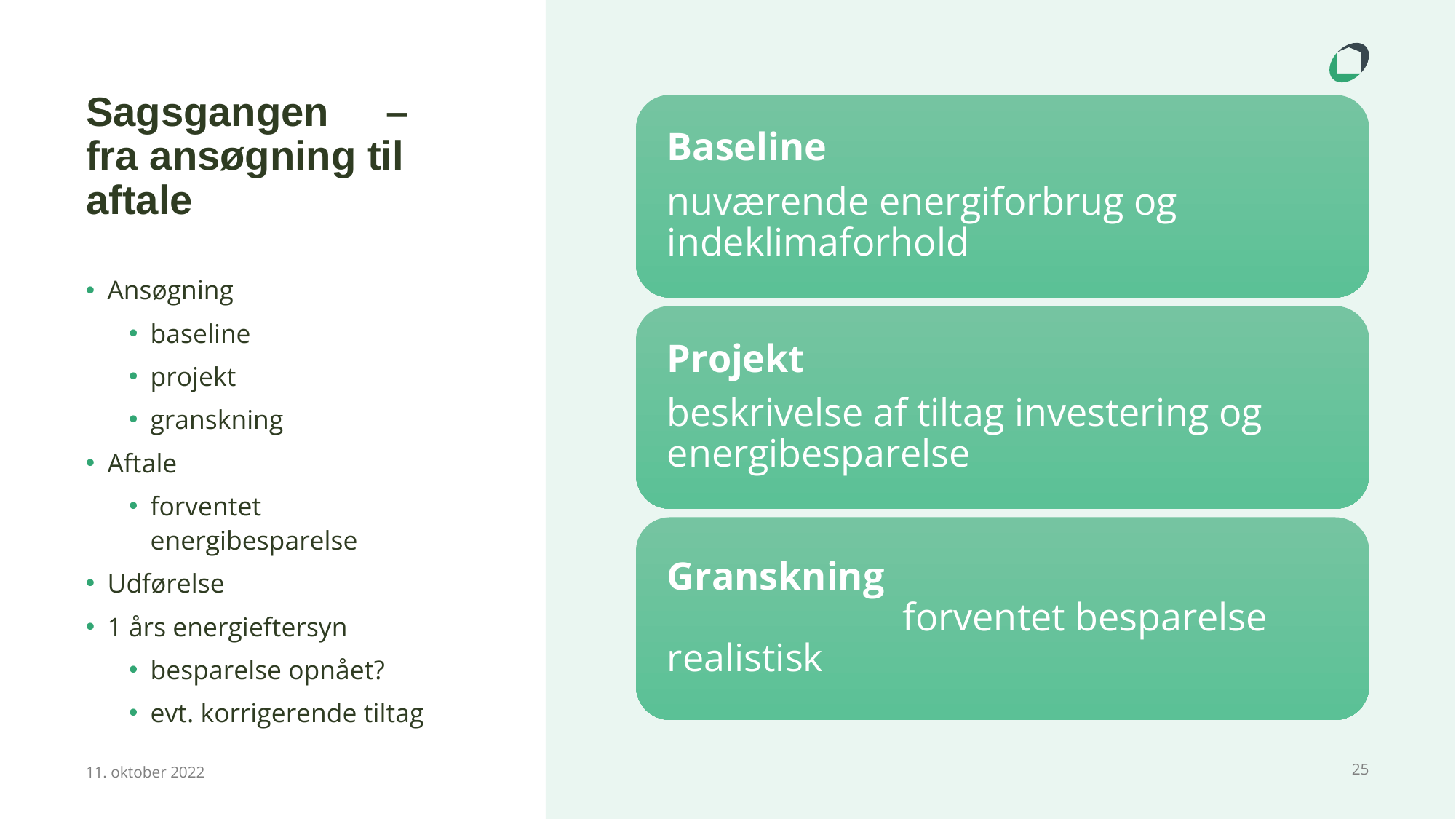

# Sagsgangen     – fra ansøgning til aftale
Baseline
nuværende energiforbrug og indeklimaforhold
Projekt
beskrivelse af tiltag investering og energibesparelse
Granskning                                                                        forventet besparelse realistisk
Ansøgning
baseline
projekt
granskning
Aftale
forventet energibesparelse
Udførelse
1 års energieftersyn
besparelse opnået?
evt. korrigerende tiltag
11. oktober 2022
25